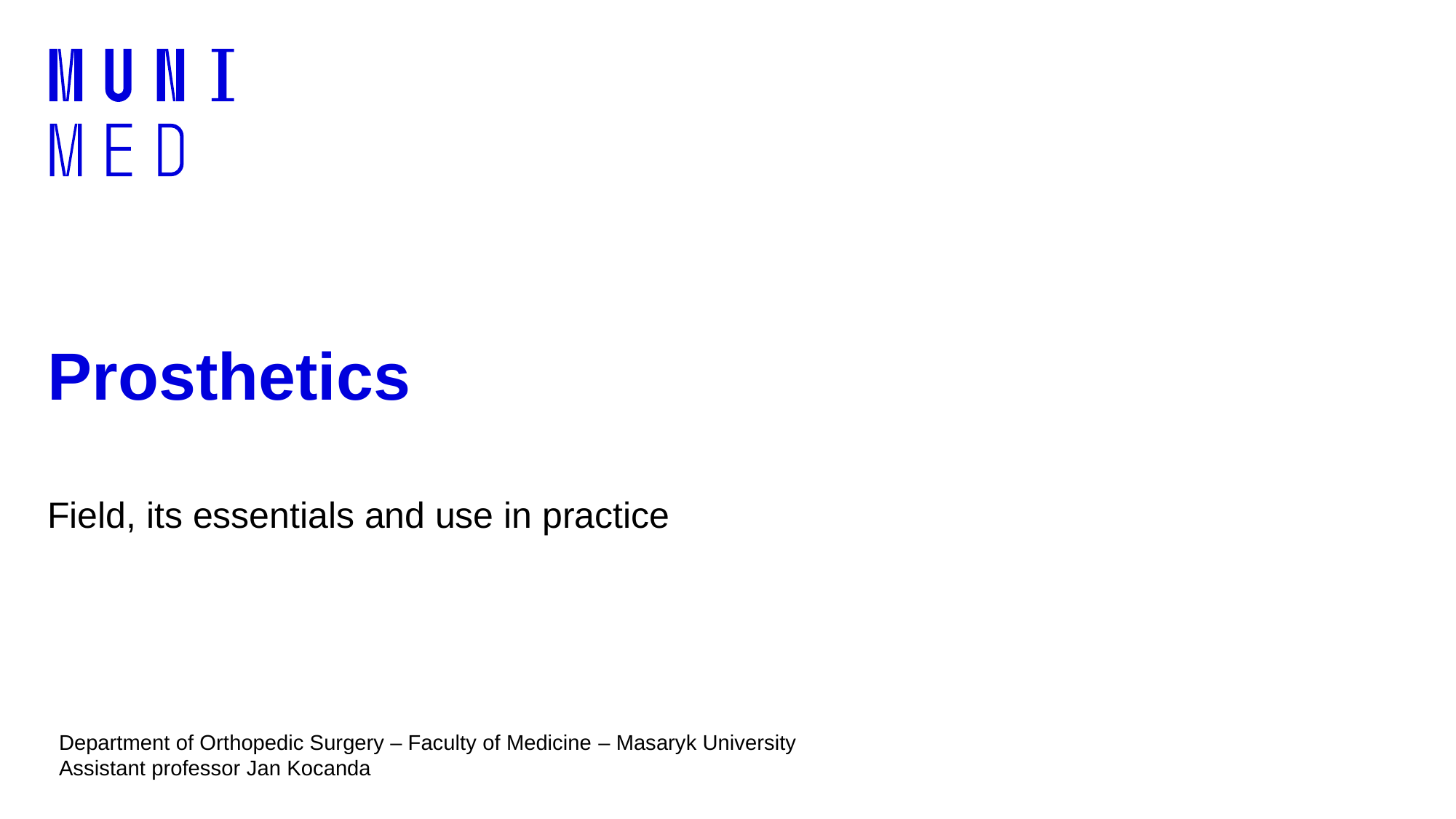

# Prosthetics
Field, its essentials and use in practice
Department of Orthopedic Surgery – Faculty of Medicine – Masaryk University
Assistant professor Jan Kocanda